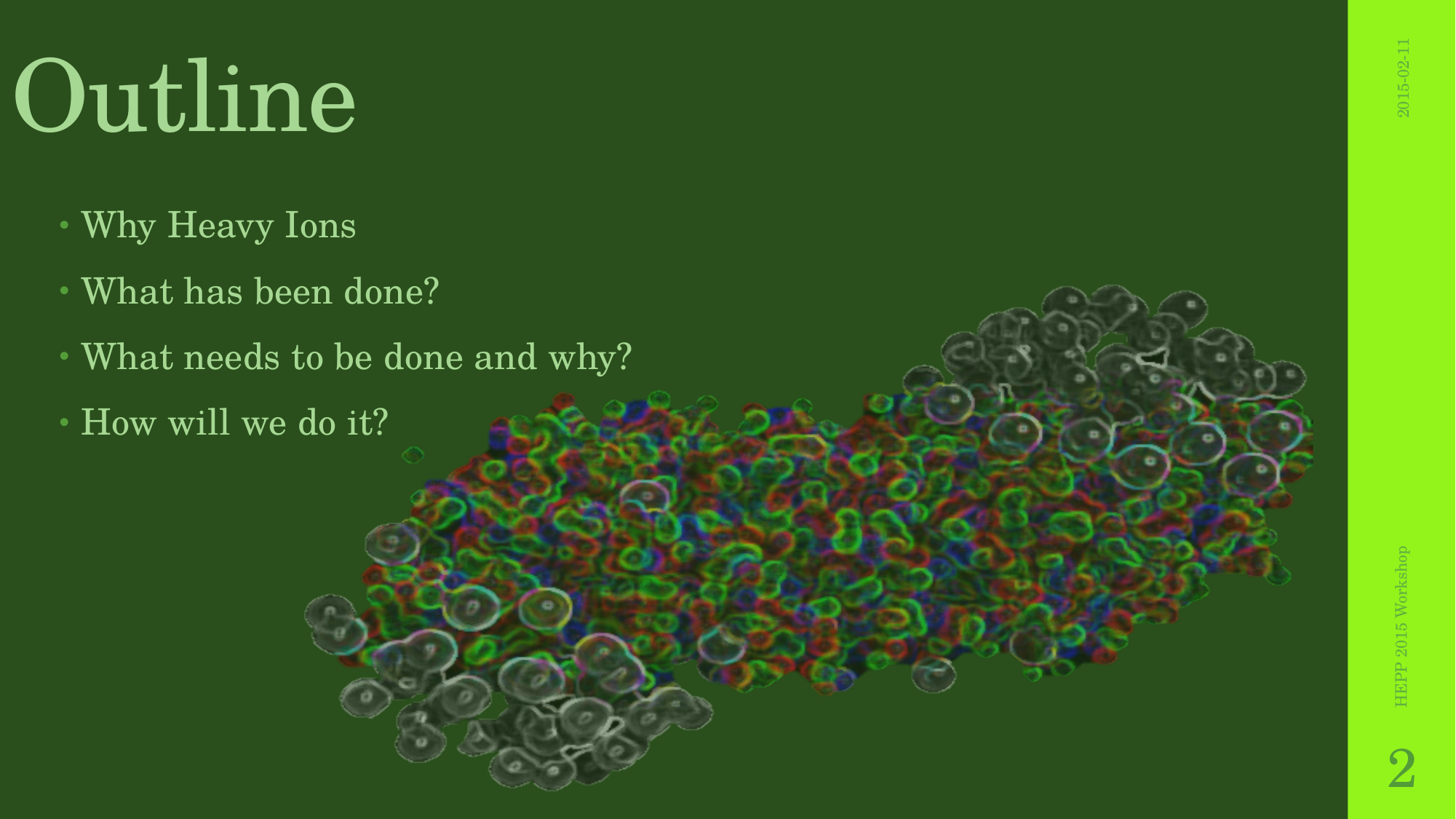

# Outline
2015-02-11
Why Heavy Ions
What has been done?
What needs to be done and why?
How will we do it?

HEPP 2015 Workshop
2